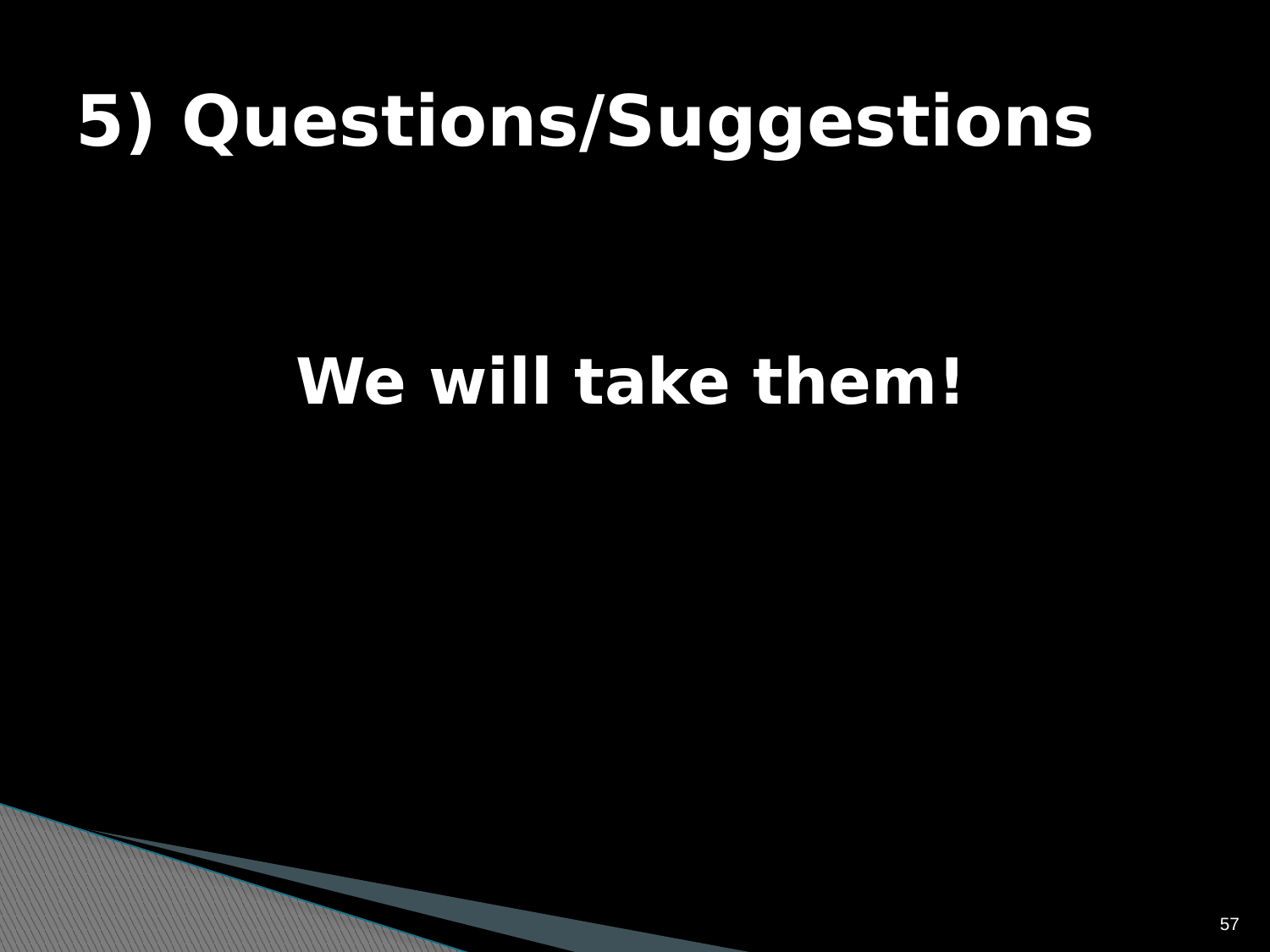

# 5) Questions/Suggestions

We will take them!
57